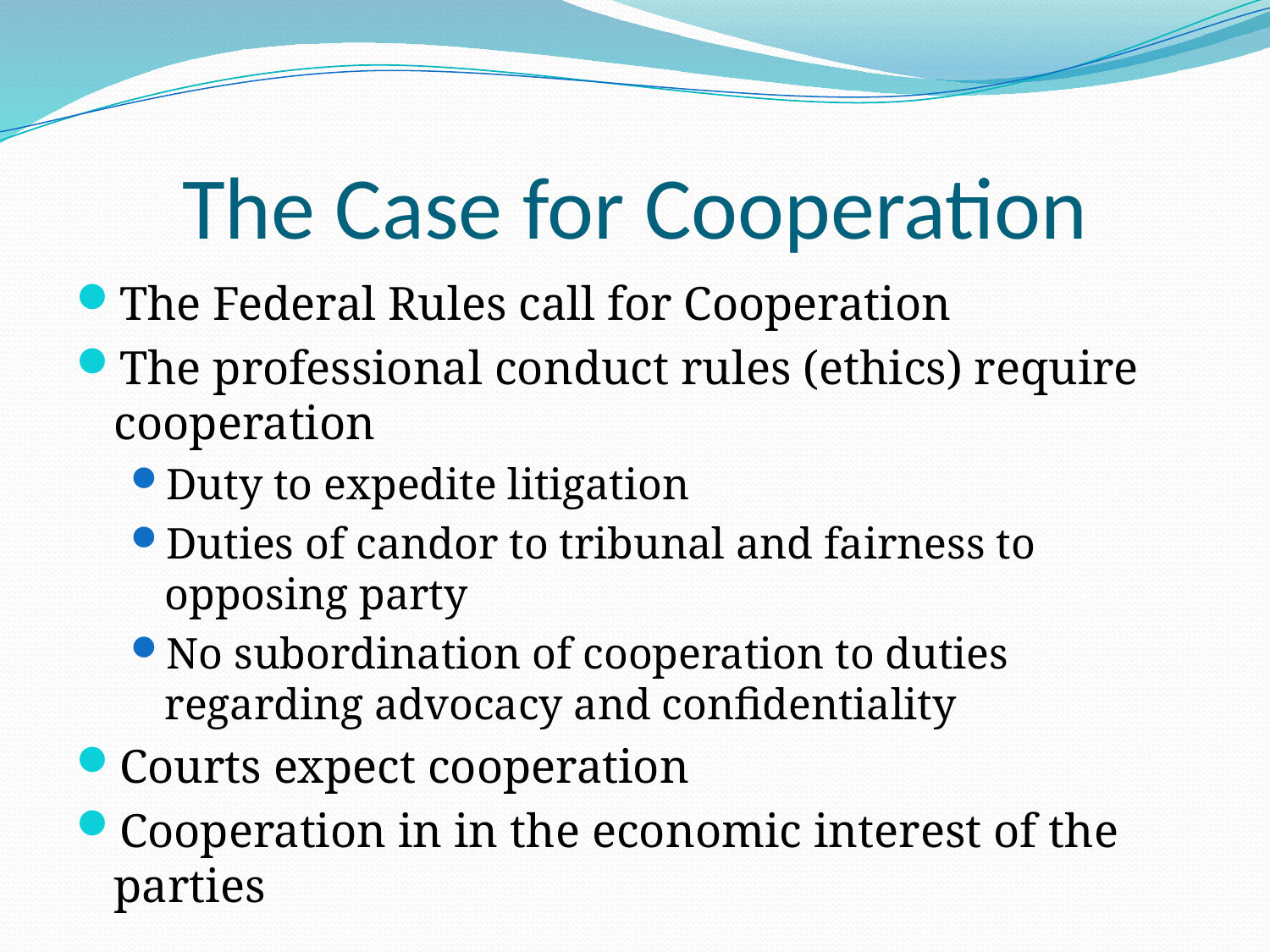

# The Case for Cooperation
The Federal Rules call for Cooperation
The professional conduct rules (ethics) require cooperation
Duty to expedite litigation
Duties of candor to tribunal and fairness to opposing party
No subordination of cooperation to duties regarding advocacy and confidentiality
Courts expect cooperation
Cooperation in in the economic interest of the parties